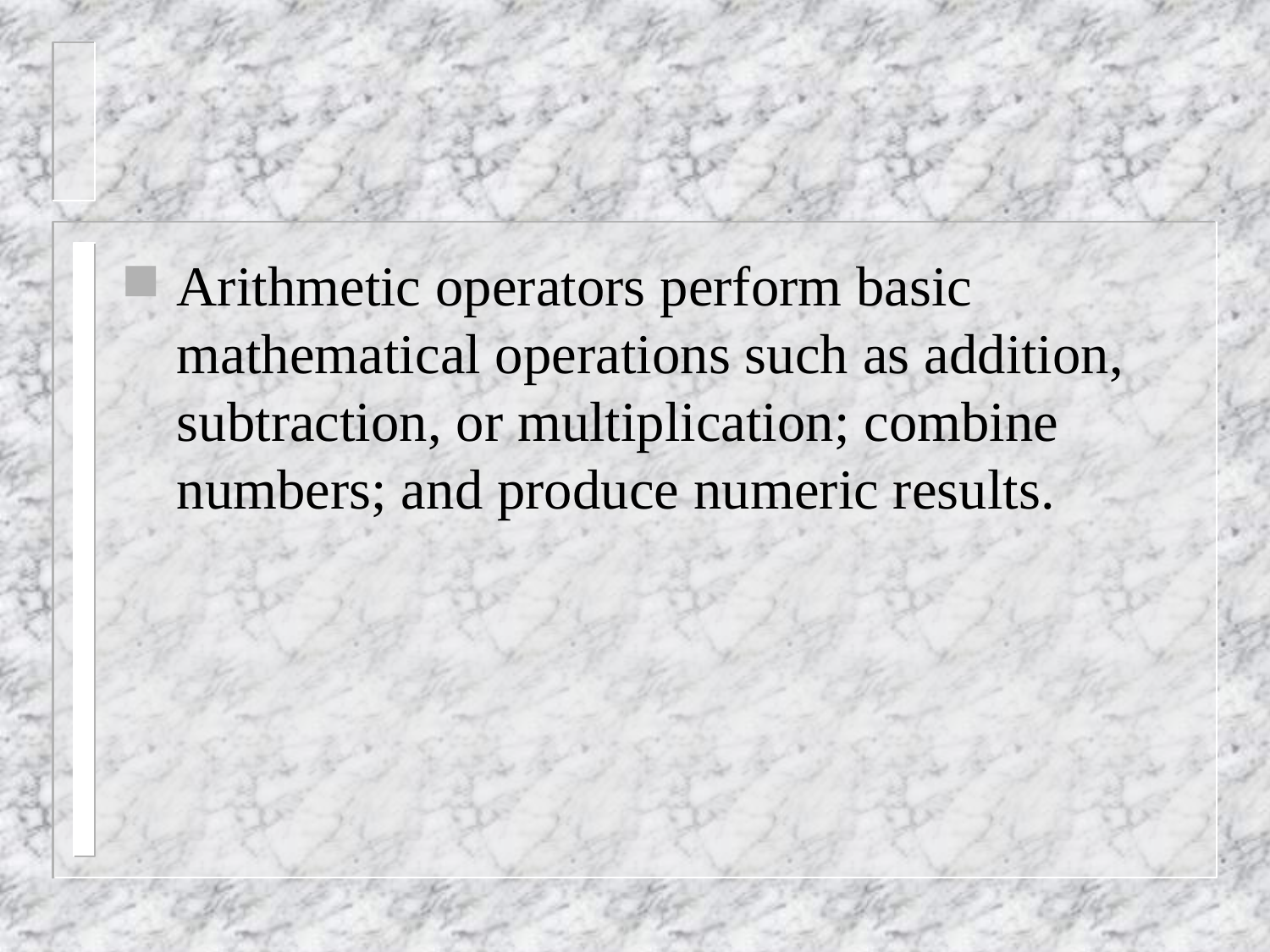

#
Arithmetic operators perform basic mathematical operations such as addition, subtraction, or multiplication; combine numbers; and produce numeric results.